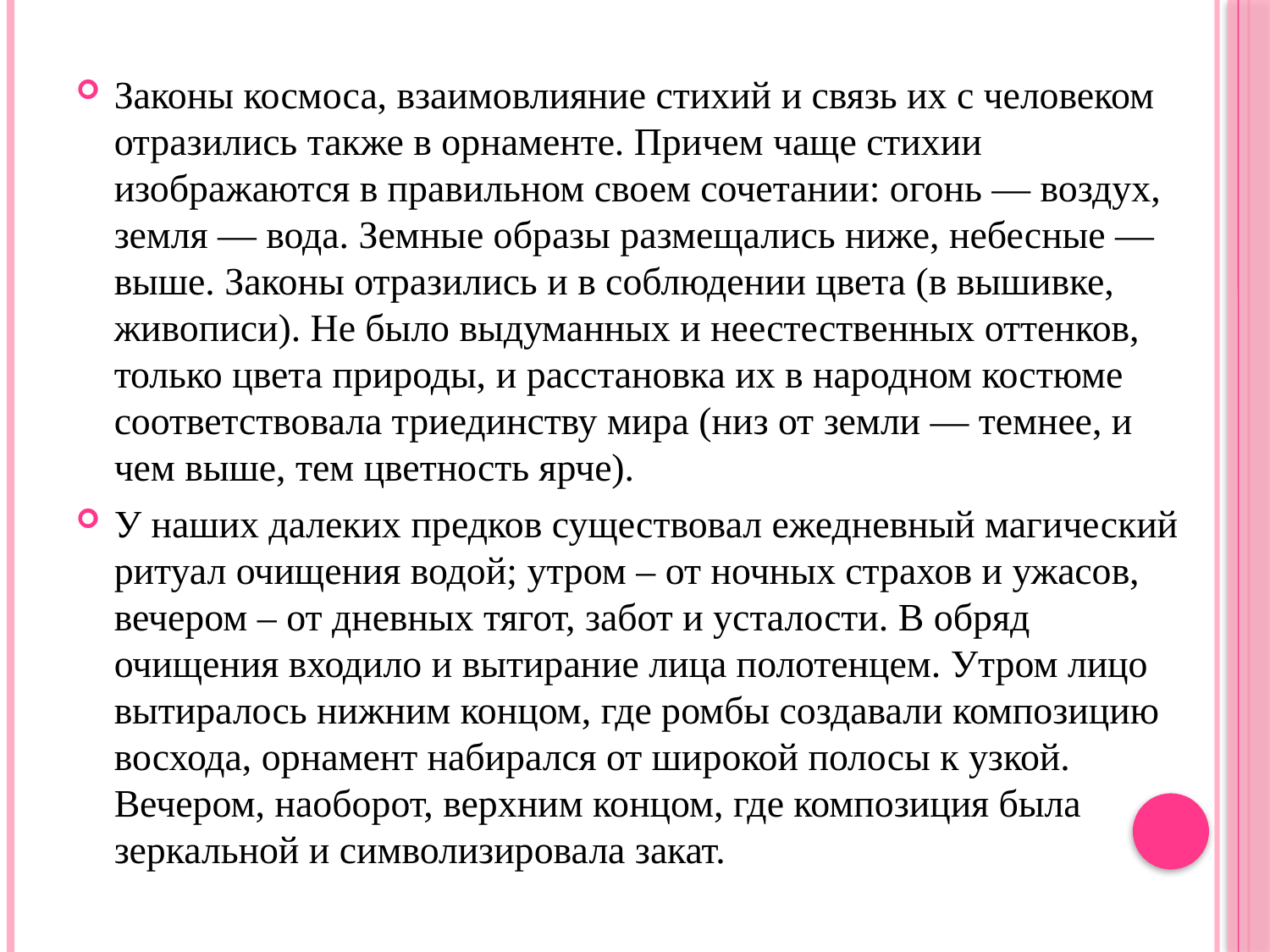

Законы космоса, взаимовлияние стихий и связь их с человеком отразились также в орнаменте. Причем чаще стихии изображаются в правильном своем сочетании: огонь — воздух, земля — вода. Земные образы размещались ниже, небесные — выше. Законы отразились и в соблюдении цвета (в вышивке, живописи). Не было выдуманных и неестественных оттенков, только цвета природы, и расстановка их в народном костюме соответствовала триединству мира (низ от земли — темнее, и чем выше, тем цветность ярче).
У наших далеких предков существовал ежедневный магический ритуал очищения водой; утром – от ночных страхов и ужасов, вечером – от дневных тягот, забот и усталости. В обряд очищения входило и вытирание лица полотенцем. Утром лицо вытиралось нижним концом, где ромбы создавали композицию восхода, орнамент набирался от широкой полосы к узкой. Вечером, наоборот, верхним концом, где композиция была зеркальной и символизировала закат.